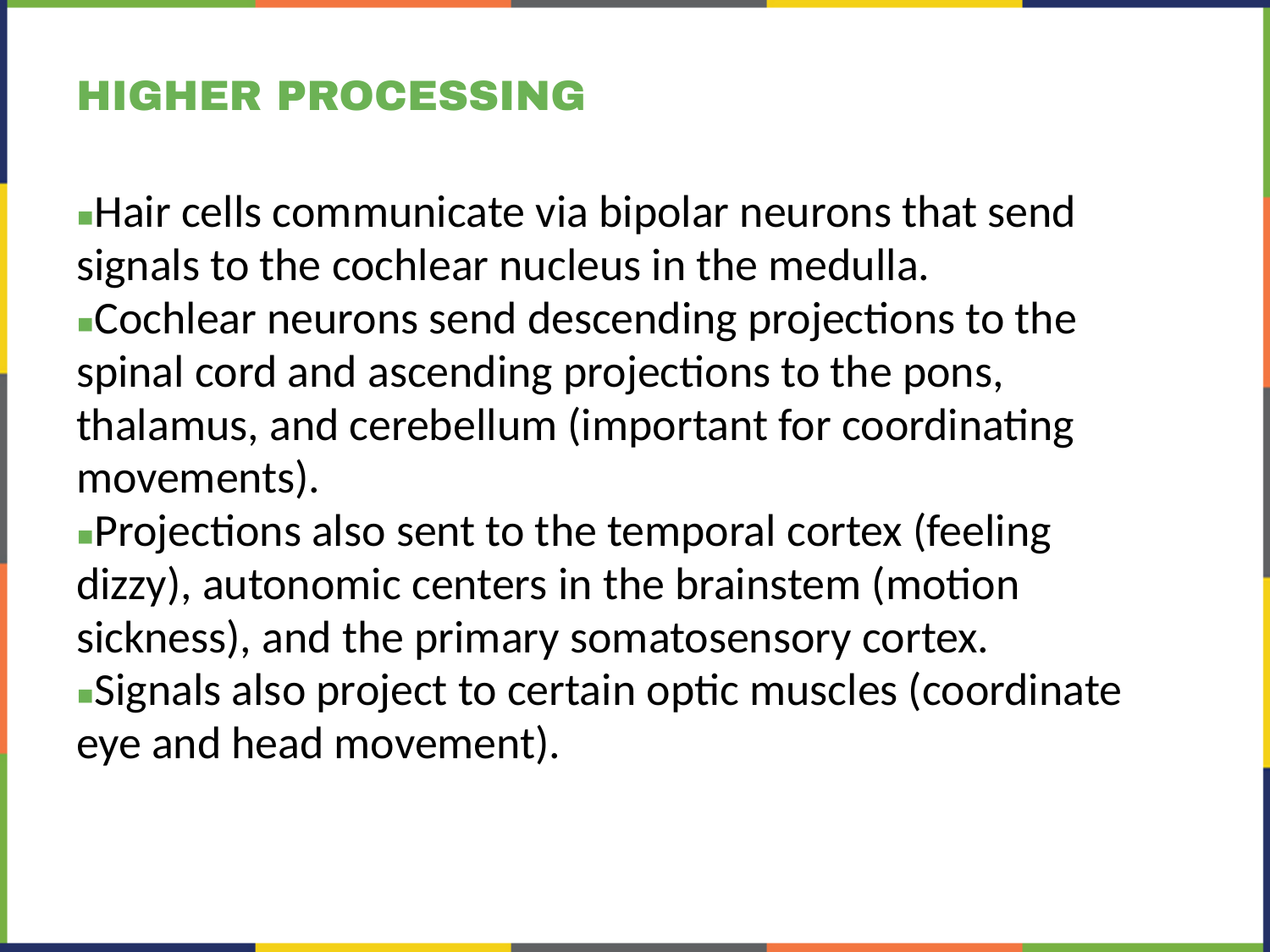

# HIGHER PROCESSING
Hair cells communicate via bipolar neurons that send signals to the cochlear nucleus in the medulla.
Cochlear neurons send descending projections to the spinal cord and ascending projections to the pons, thalamus, and cerebellum (important for coordinating movements).
Projections also sent to the temporal cortex (feeling dizzy), autonomic centers in the brainstem (motion sickness), and the primary somatosensory cortex.
Signals also project to certain optic muscles (coordinate eye and head movement).